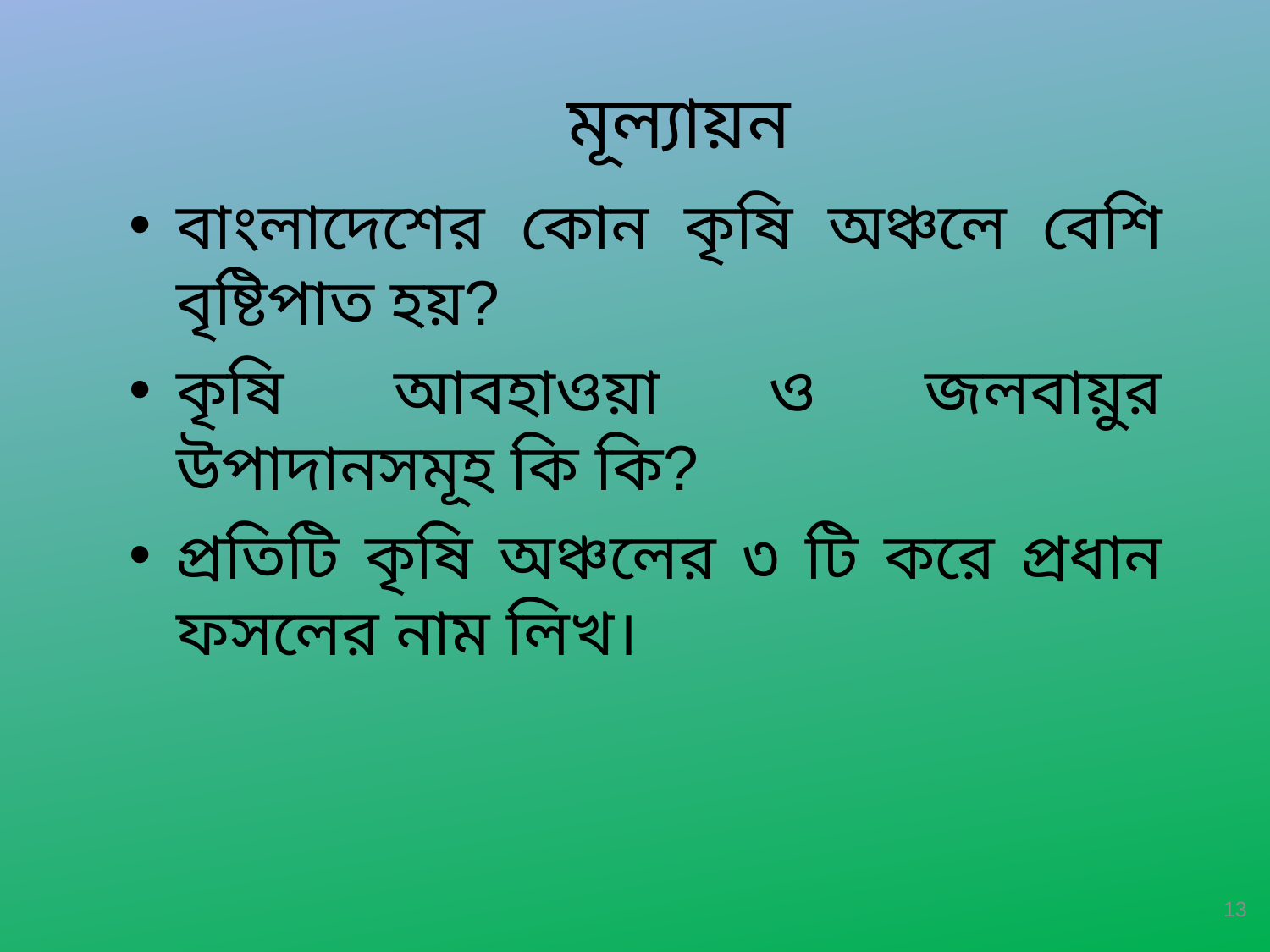

মূল্যায়ন
বাংলাদেশের কোন কৃষি অঞ্চলে বেশি বৃষ্টিপাত হয়?
কৃষি আবহাওয়া ও জলবায়ুর উপাদানসমূহ কি কি?
প্রতিটি কৃষি অঞ্চলের ৩ টি করে প্রধান ফসলের নাম লিখ।

13